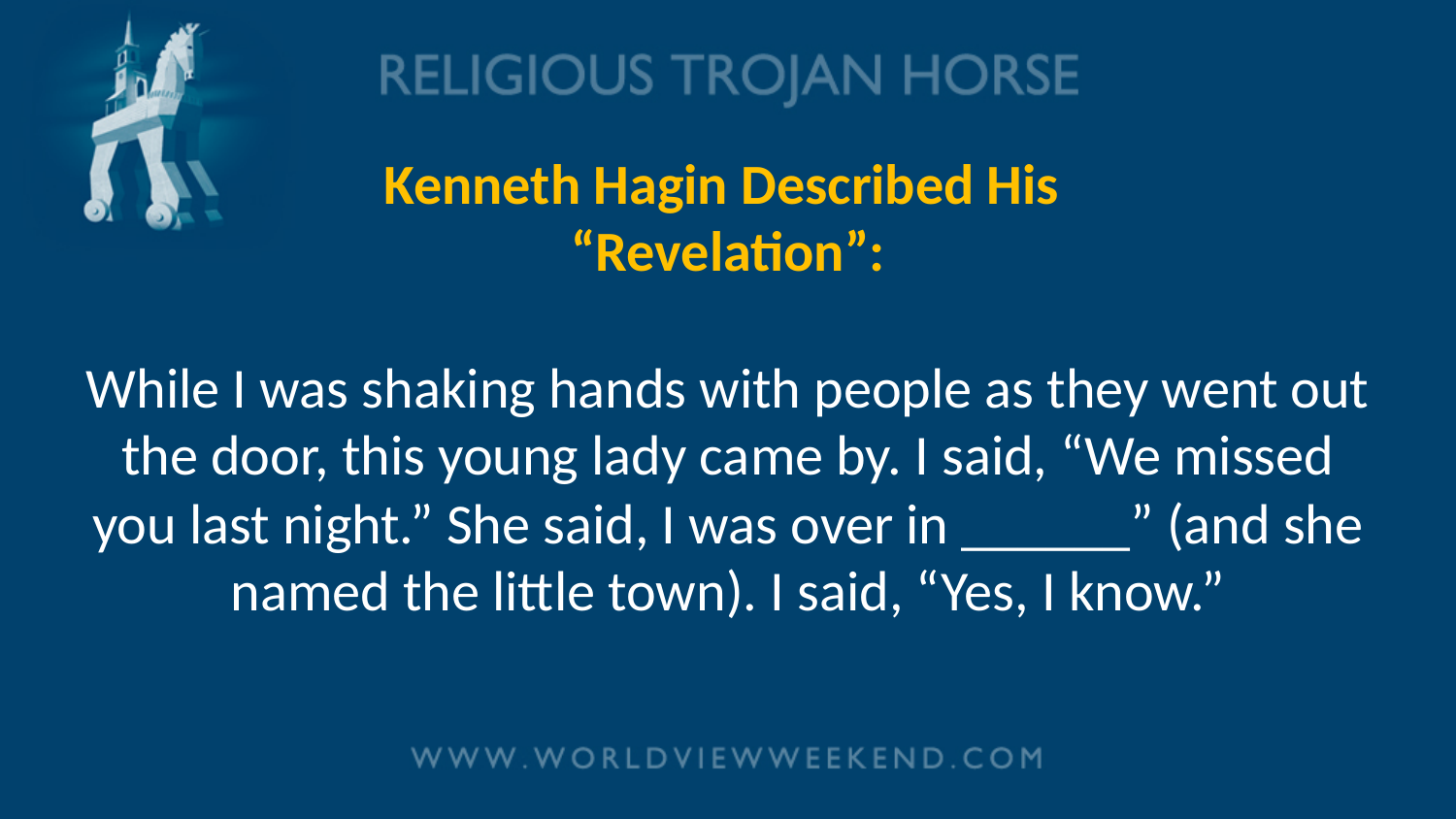

# Kenneth Hagin Described His “Revelation”: While I was shaking hands with people as they went out the door, this young lady came by. I said, “We missed you last night.” She said, I was over in ______” (and she named the little town). I said, “Yes, I know.”